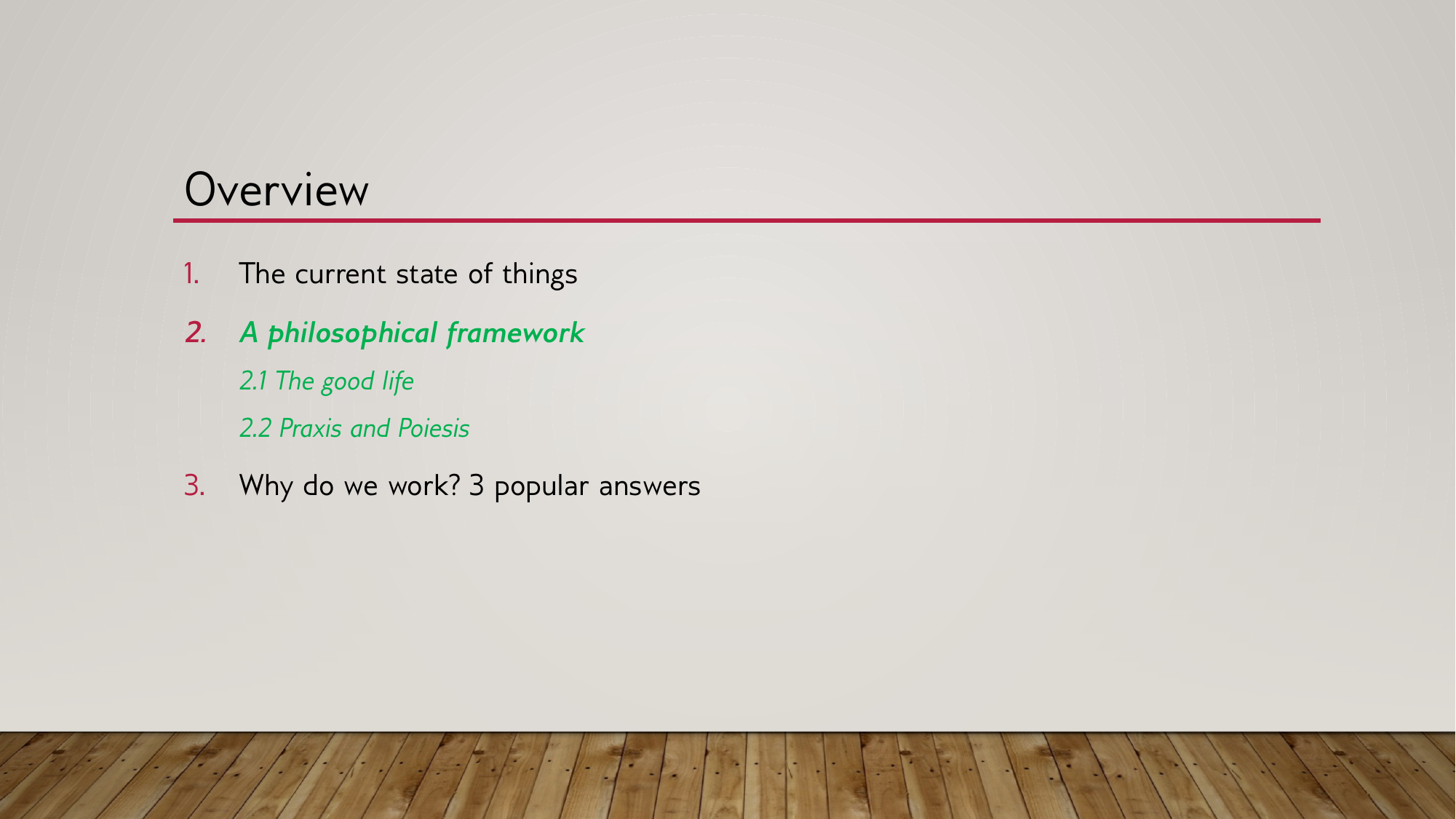

# Overview
The current state of things
A philosophical framework
2.1 The good life
2.2 Praxis and Poiesis
Why do we work? 3 popular answers